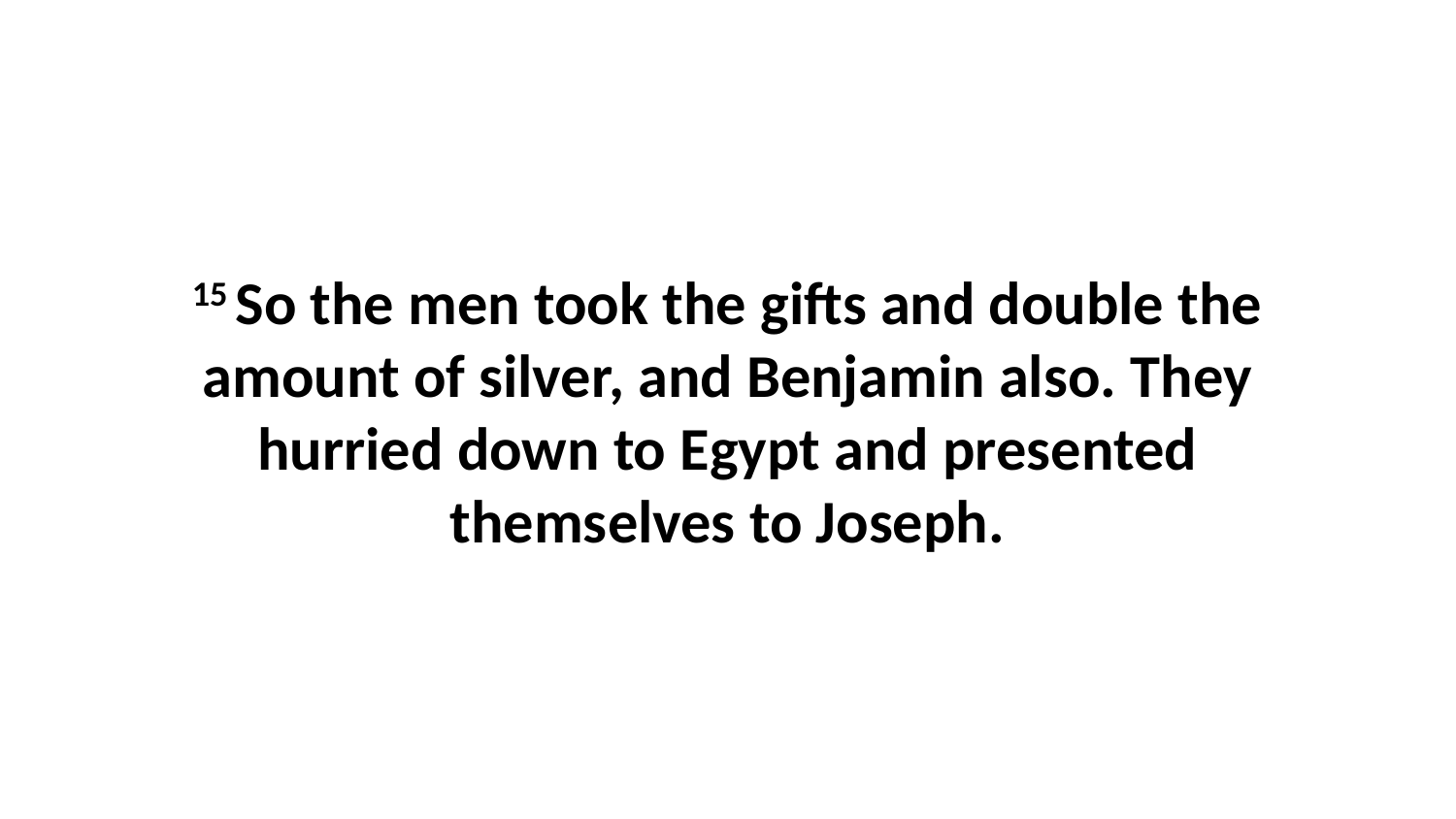

15 So the men took the gifts and double the amount of silver, and Benjamin also. They hurried down to Egypt and presented themselves to Joseph.